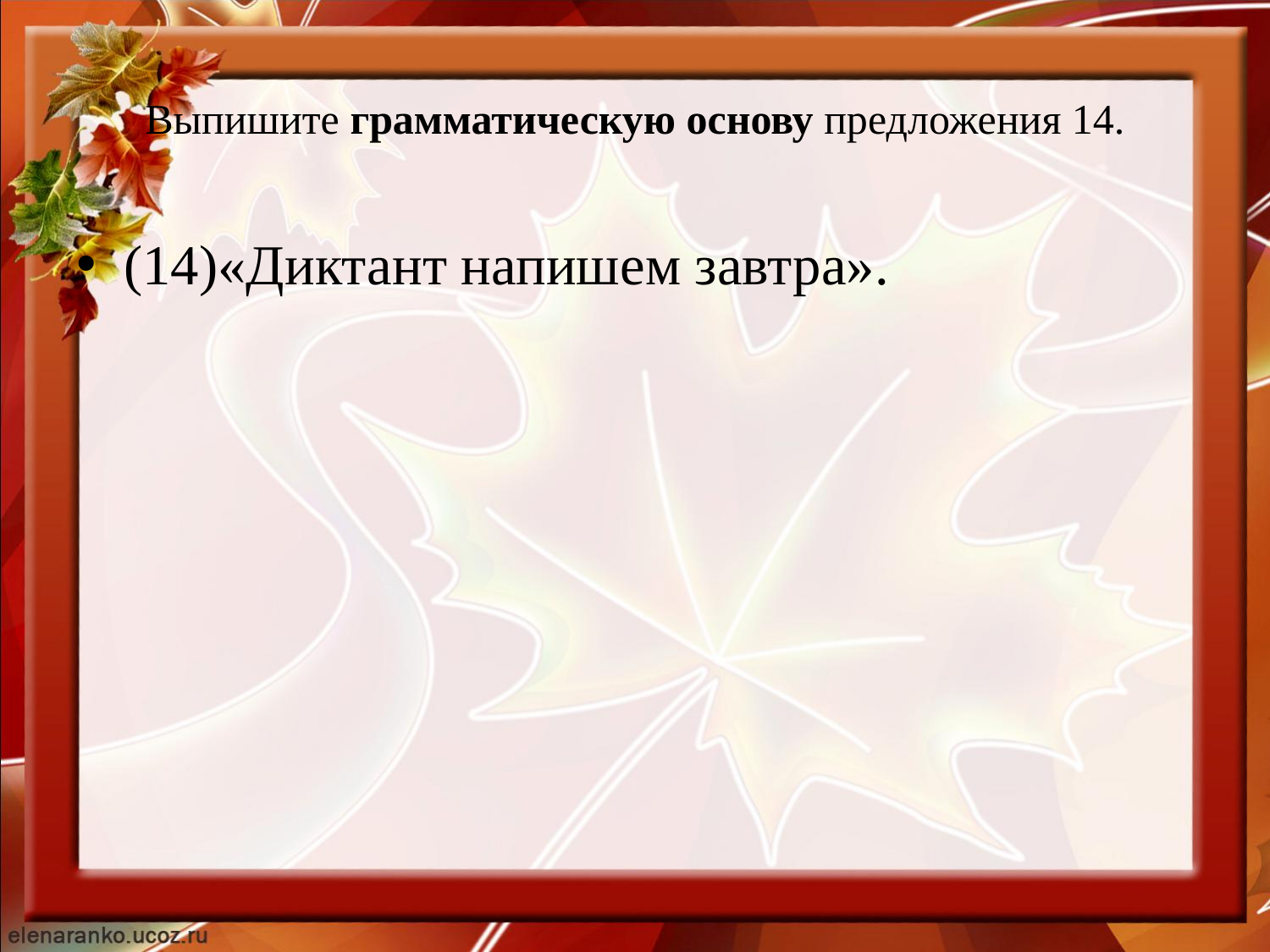

# Выпишите грамматическую основу предложения 14.
(14)«Диктант напишем завтра».